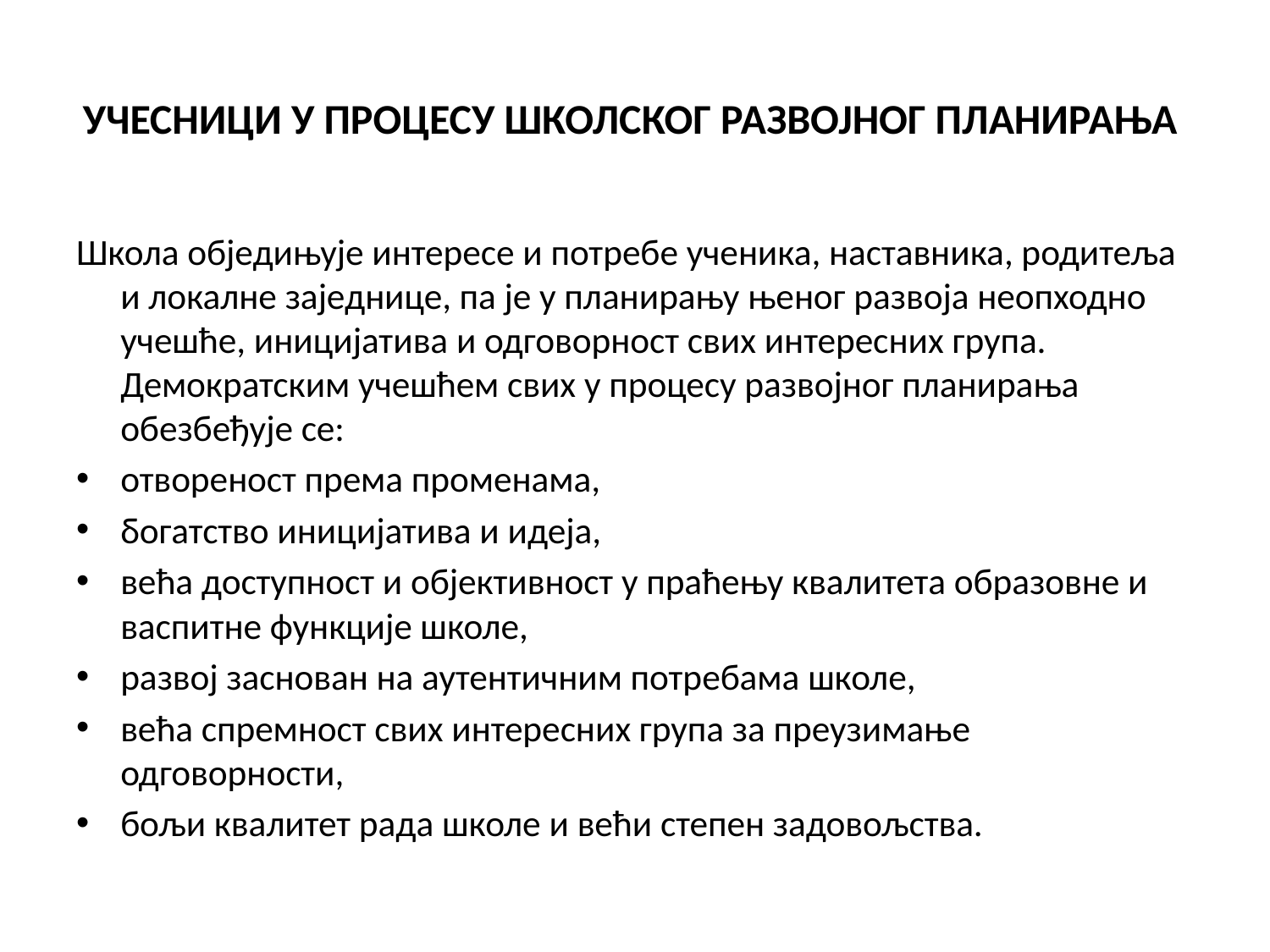

# УЧЕСНИЦИ У ПРОЦЕСУ ШКОЛСКОГ РАЗВОЈНОГ ПЛАНИРАЊА
Школа обједињује интересе и потребе ученика, наставника, родитеља и локалне заједнице, па је у планирању њеног развоја неопходно учешће, иницијатива и одговорност свих интересних група. Демократским учешћем свих у процесу развојног планирања обезбеђује се:
отвореност према променама,
богатство иницијатива и идеја,
већа доступност и објективност у праћењу квалитета образовне и васпитне функције школе,
развој заснован на аутентичним потребама школе,
већа спремност свих интересних група за преузимање одговорности,
бољи квалитет рада школе и већи степен задовољства.